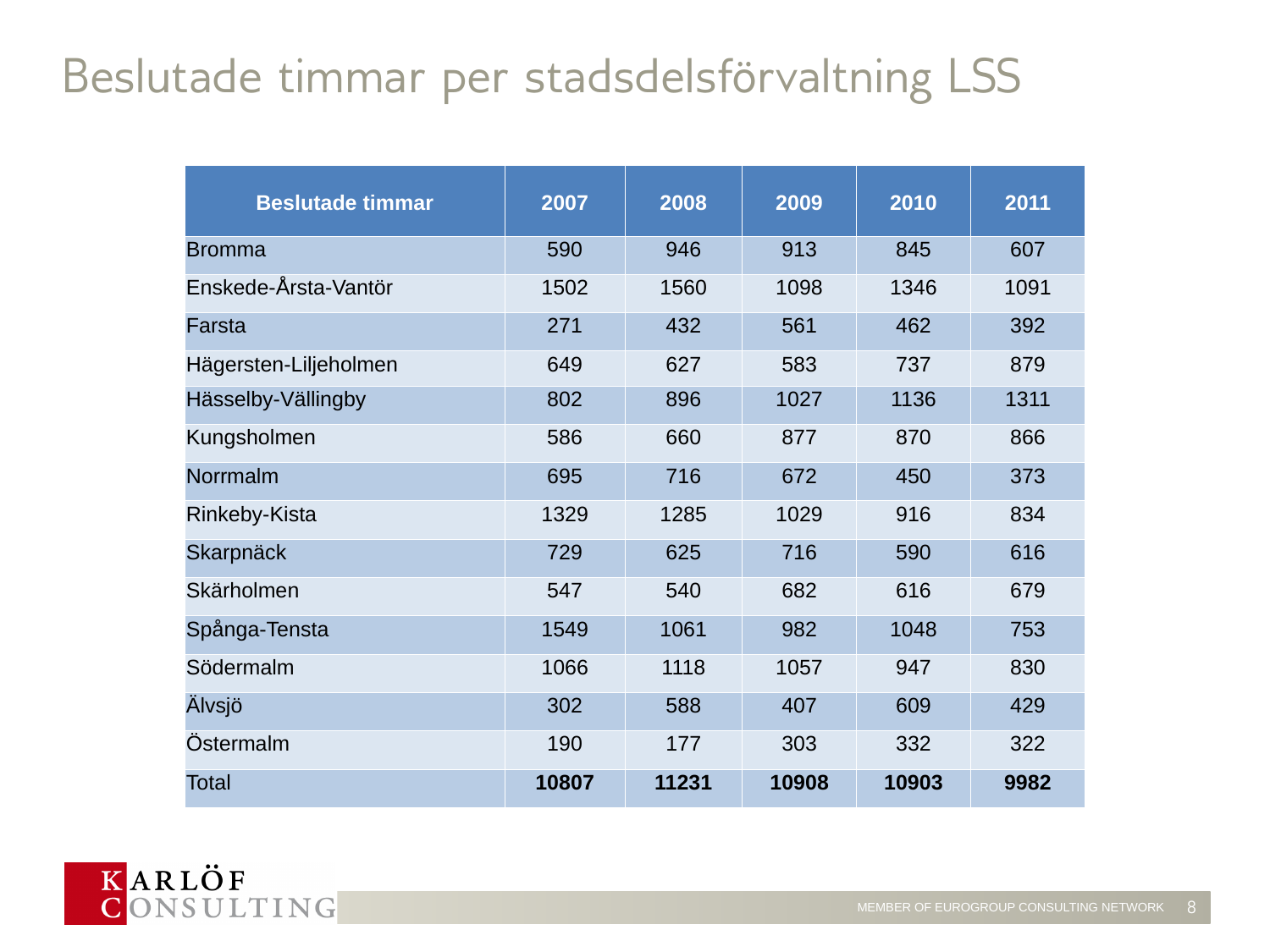

# Beslutade timmar per stadsdelsförvaltning LSS
| Beslutade timmar | 2007 | 2008 | 2009 | 2010 | 2011 |
| --- | --- | --- | --- | --- | --- |
| Bromma | 590 | 946 | 913 | 845 | 607 |
| Enskede-Årsta-Vantör | 1502 | 1560 | 1098 | 1346 | 1091 |
| Farsta | 271 | 432 | 561 | 462 | 392 |
| Hägersten-Liljeholmen | 649 | 627 | 583 | 737 | 879 |
| Hässelby-Vällingby | 802 | 896 | 1027 | 1136 | 1311 |
| Kungsholmen | 586 | 660 | 877 | 870 | 866 |
| Norrmalm | 695 | 716 | 672 | 450 | 373 |
| Rinkeby-Kista | 1329 | 1285 | 1029 | 916 | 834 |
| Skarpnäck | 729 | 625 | 716 | 590 | 616 |
| Skärholmen | 547 | 540 | 682 | 616 | 679 |
| Spånga-Tensta | 1549 | 1061 | 982 | 1048 | 753 |
| Södermalm | 1066 | 1118 | 1057 | 947 | 830 |
| Älvsjö | 302 | 588 | 407 | 609 | 429 |
| Östermalm | 190 | 177 | 303 | 332 | 322 |
| Total | 10807 | 11231 | 10908 | 10903 | 9982 |
8